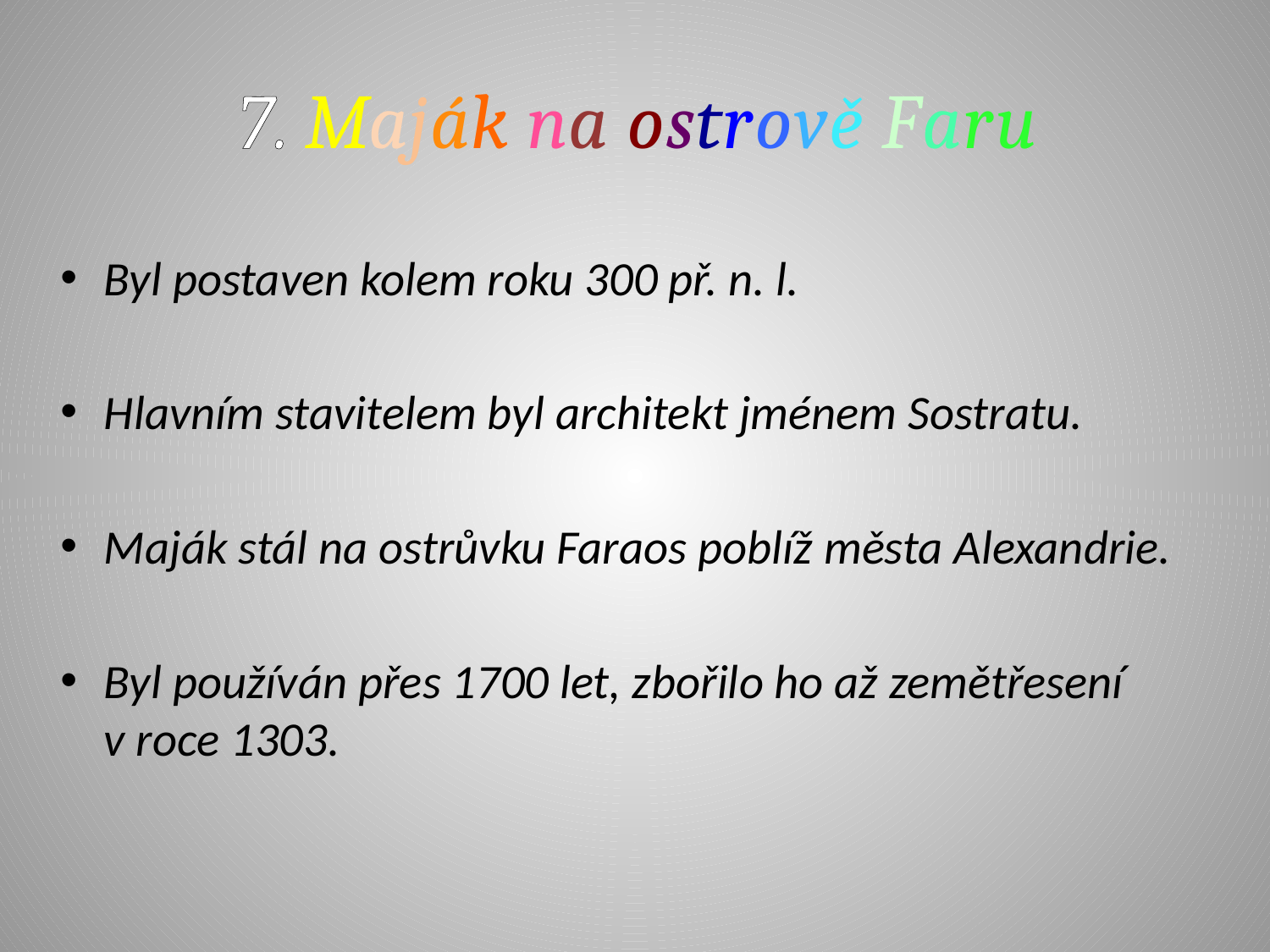

# 7. Maják na ostrově Faru
Byl postaven kolem roku 300 př. n. l.

Hlavním stavitelem byl architekt jménem Sostratu.

Maják stál na ostrůvku Faraos poblíž města Alexandrie.

Byl používán přes 1700 let, zbořilo ho až zemětřesení v roce 1303.